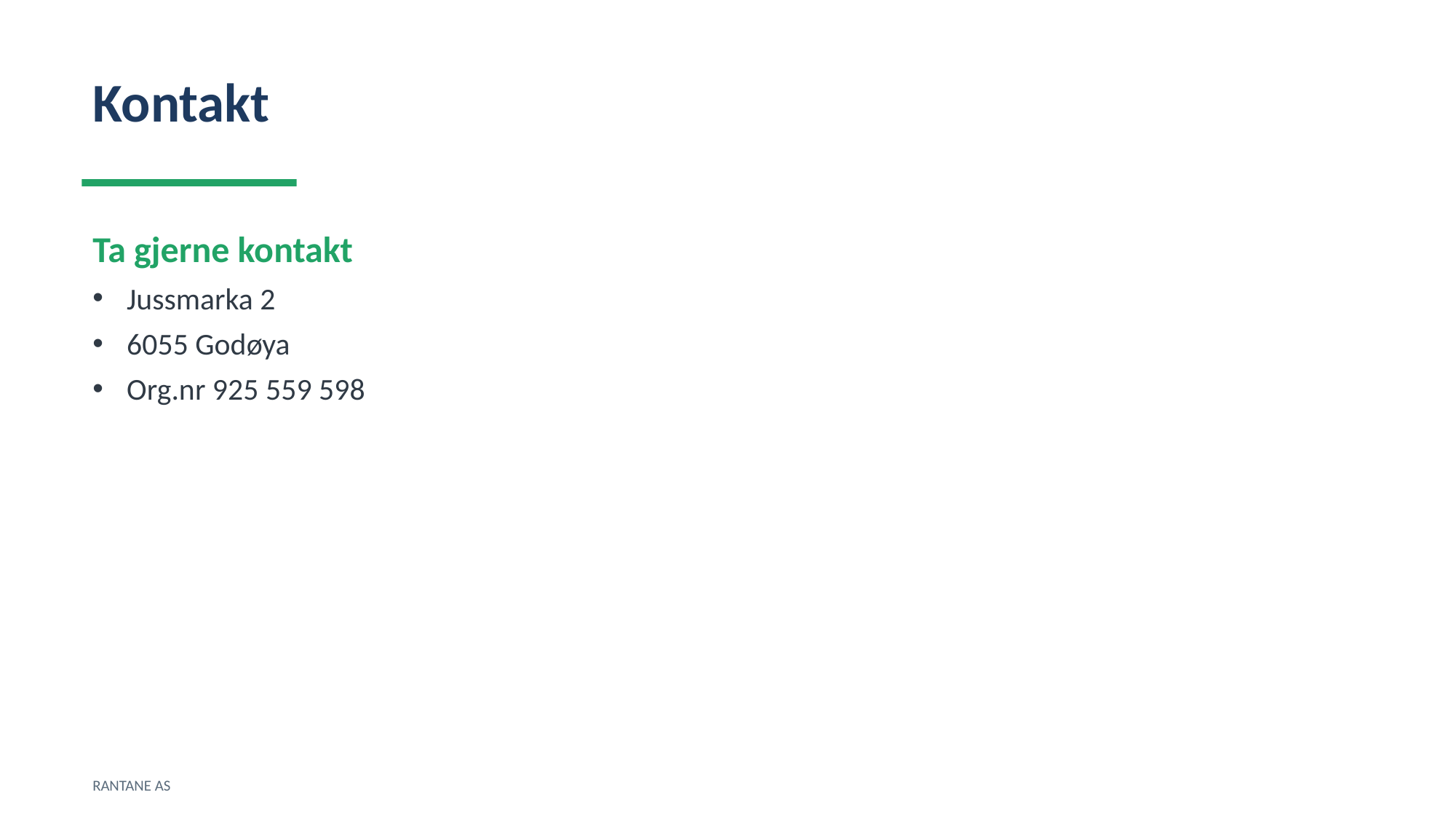

Kontakt

Ta gjerne kontakt
Jussmarka 2
6055 Godøya
Org.nr 925 559 598
RANTANE AS